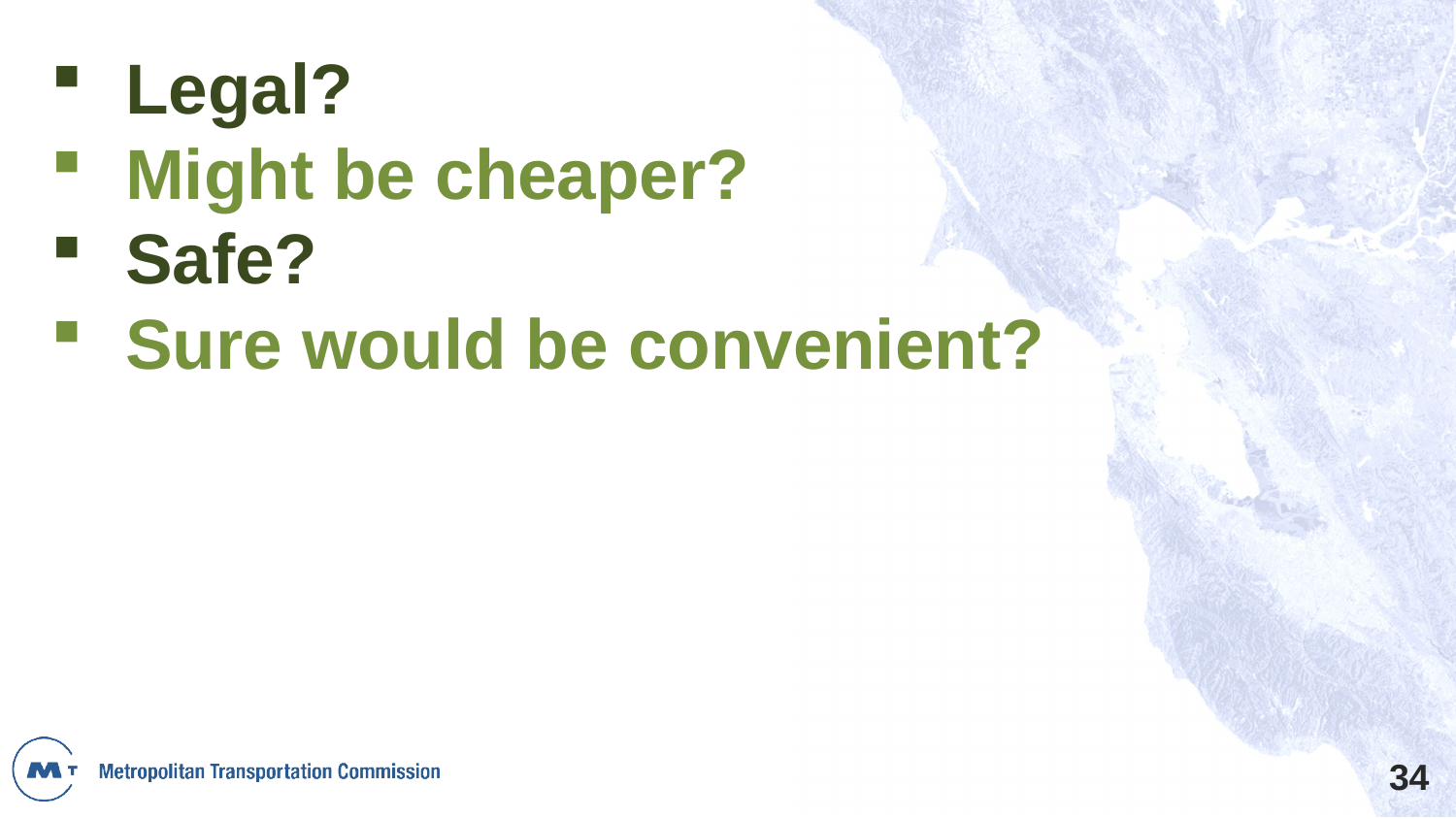

Legal?
Might be cheaper?
Safe?
Sure would be convenient?

34